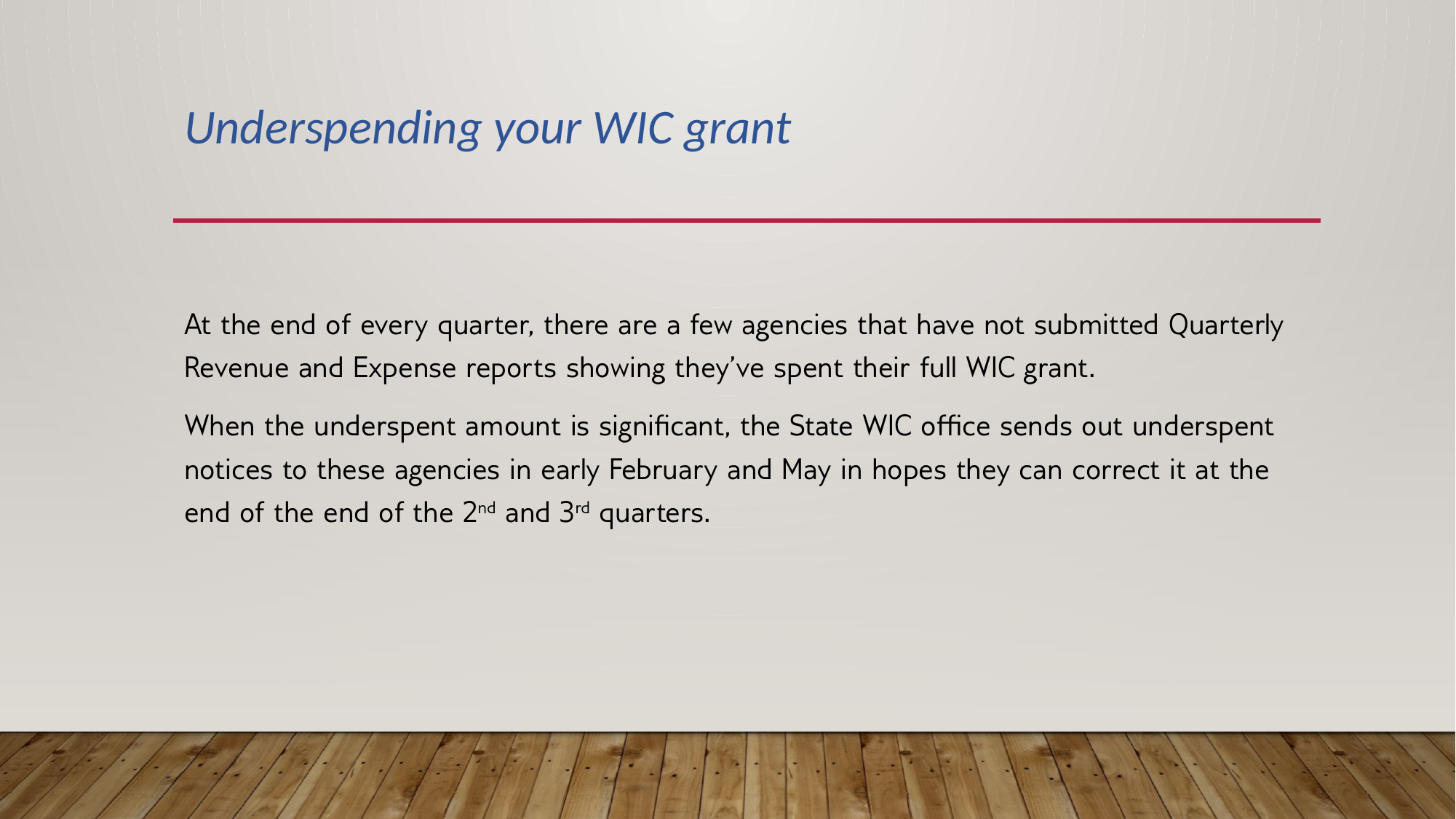

# Underspending your WIC grant

At the end of every quarter, there are a few agencies that have not submitted Quarterly Revenue and Expense reports showing they’ve spent their full WIC grant.
When the underspent amount is significant, the State WIC office sends out underspent notices to these agencies in early February and May in hopes they can correct it at the end of the end of the 2nd and 3rd quarters.